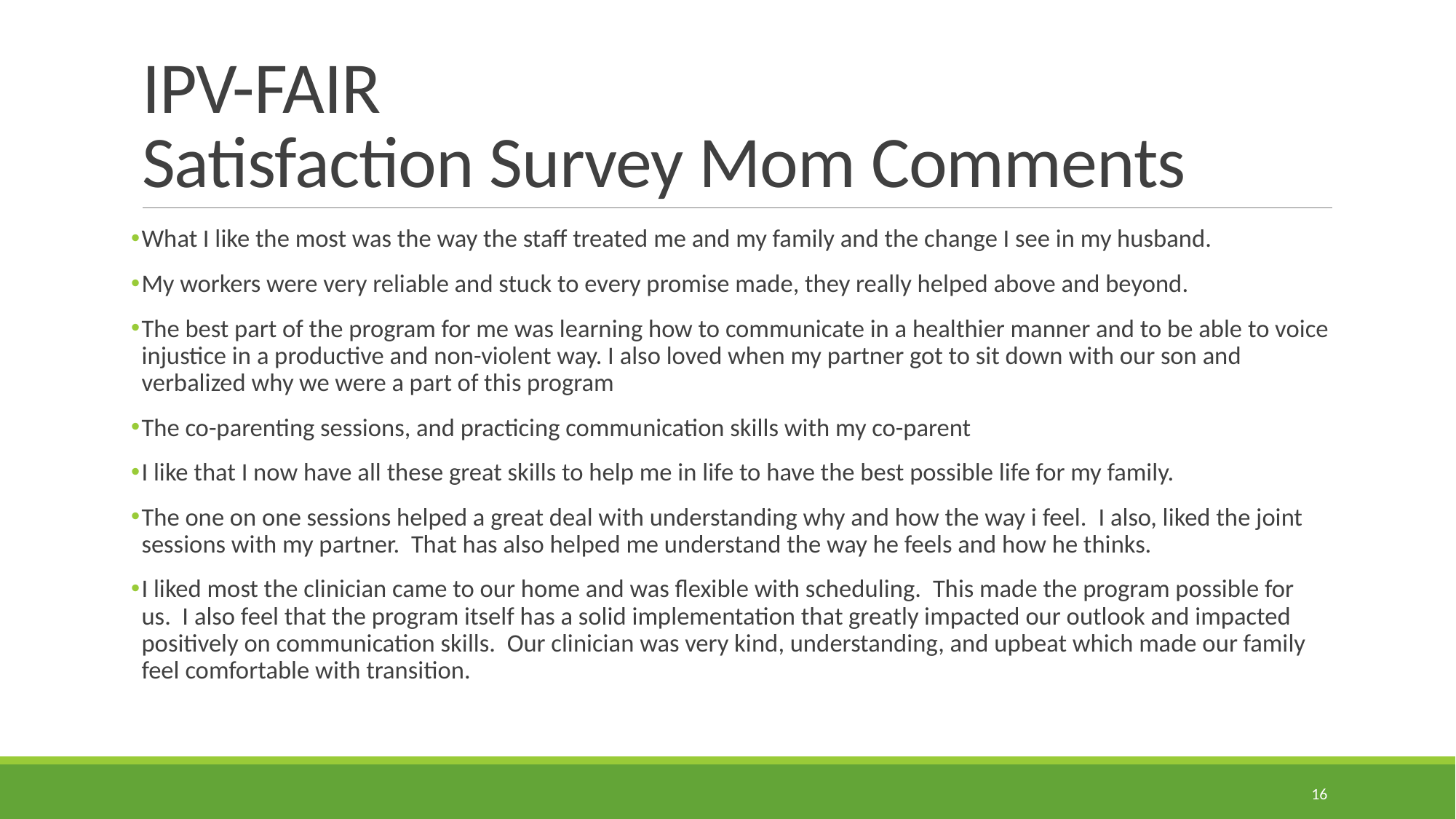

# IPV-FAIR Satisfaction Survey Mom Comments
What I like the most was the way the staff treated me and my family and the change I see in my husband.
My workers were very reliable and stuck to every promise made, they really helped above and beyond.
The best part of the program for me was learning how to communicate in a healthier manner and to be able to voice injustice in a productive and non-violent way. I also loved when my partner got to sit down with our son and verbalized why we were a part of this program
The co-parenting sessions, and practicing communication skills with my co-parent
I like that I now have all these great skills to help me in life to have the best possible life for my family.
The one on one sessions helped a great deal with understanding why and how the way i feel.  I also, liked the joint sessions with my partner.  That has also helped me understand the way he feels and how he thinks.
I liked most the clinician came to our home and was flexible with scheduling.  This made the program possible for us.  I also feel that the program itself has a solid implementation that greatly impacted our outlook and impacted positively on communication skills.  Our clinician was very kind, understanding, and upbeat which made our family feel comfortable with transition.

16